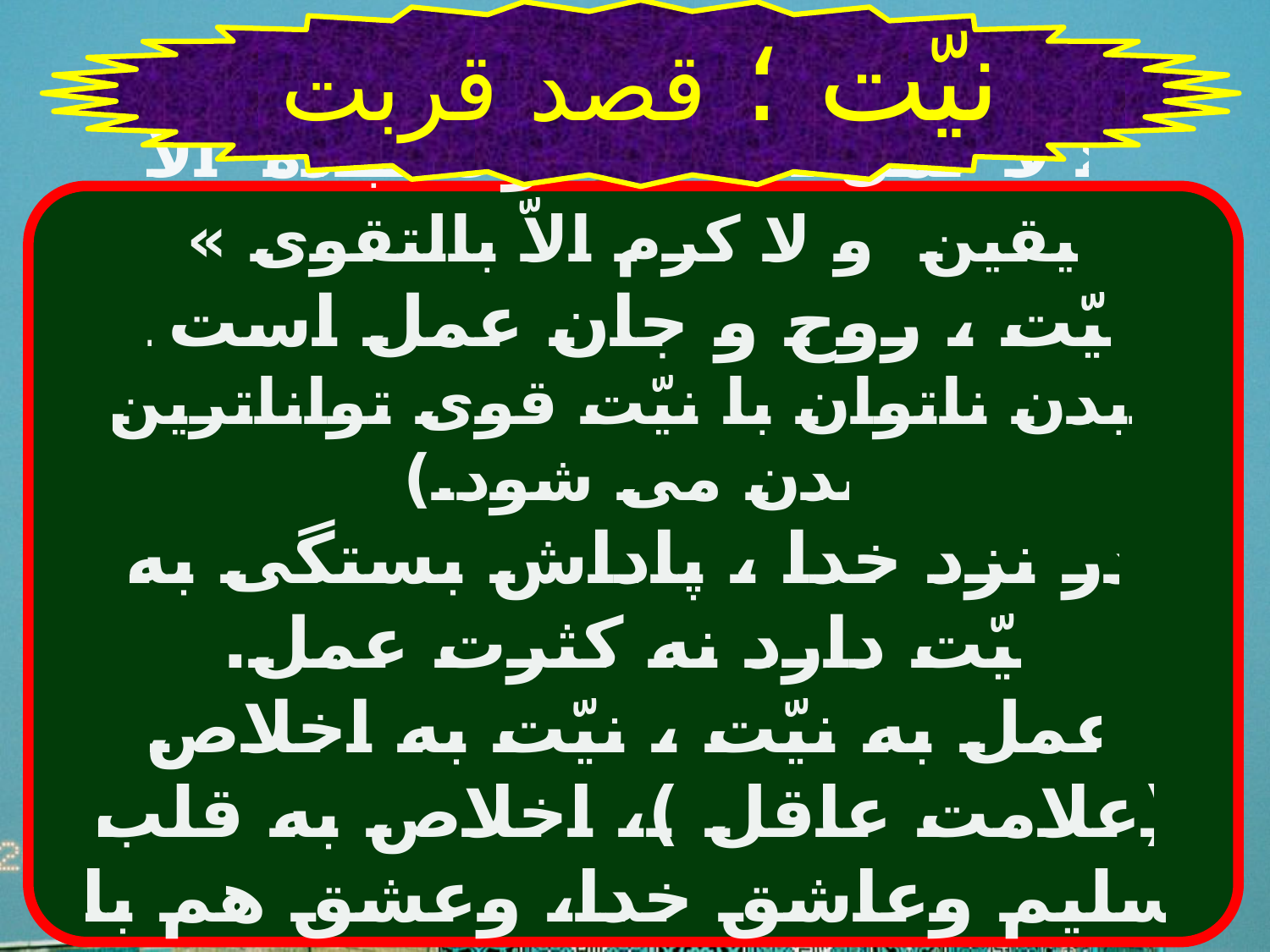

نیّت ؛ قصد قربت

#
پیامبر فرمود:
« لا عمل الاّ بنیِّة  ولا عبادة  الاّ بیقین  و لا کرم الاّ بالتقوی »
نیّت ، روح و جان عمل است.
(بدن ناتوان با نیّت قوی تواناترین بدن می شود.)
در نزد خدا ، پاداش بستگی به نیّت دارد نه کثرت عمل.
عمل به نیّت ، نیّت به اخلاص (علامت عاقل )، اخلاص به قلب سلیم وعاشق خدا، وعشق هم با انجام نوافل ، حاصل می شود.       ص/  69-73